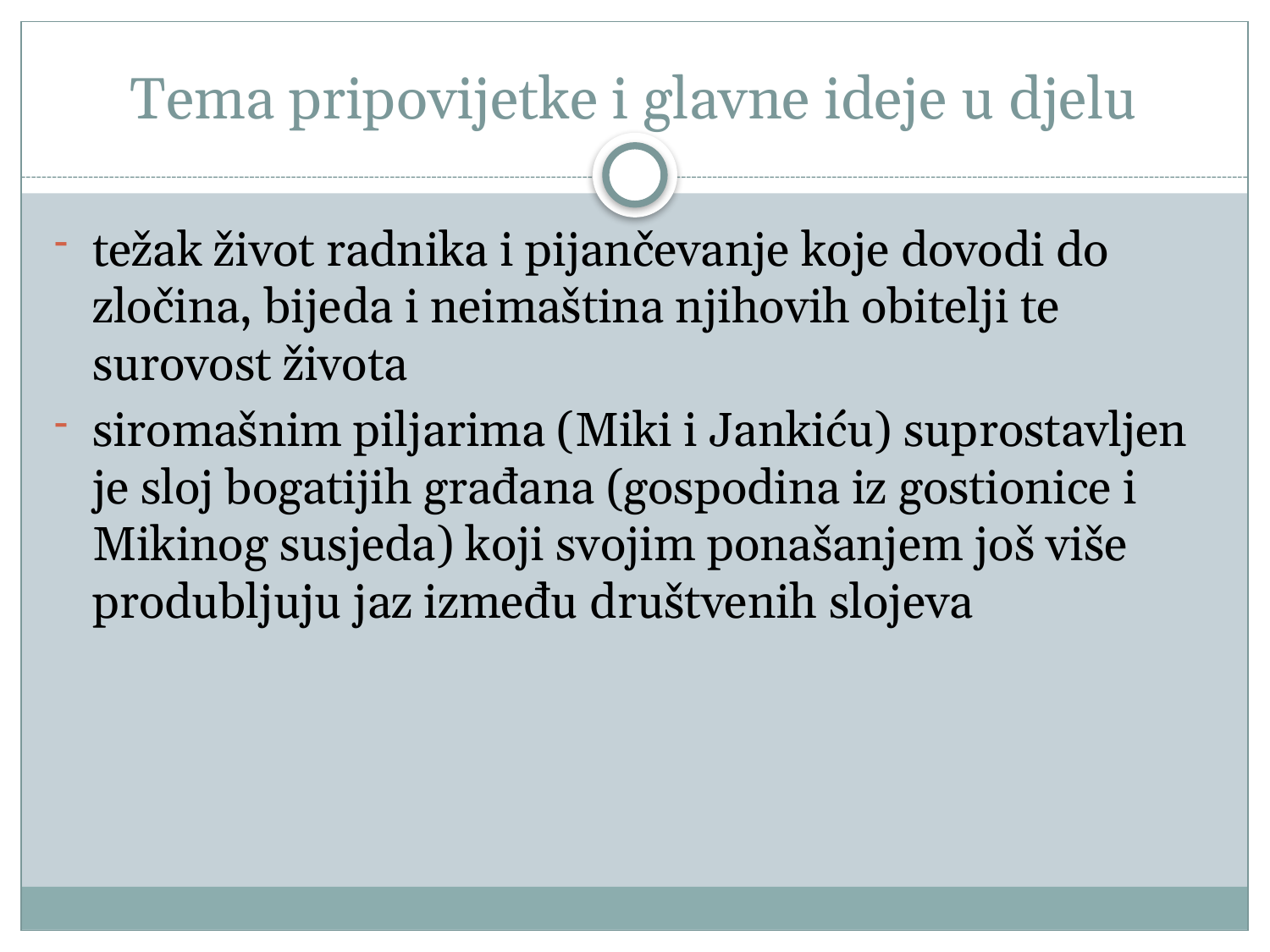

# Tema pripovijetke i glavne ideje u djelu
težak život radnika i pijančevanje koje dovodi do zločina, bijeda i neimaština njihovih obitelji te surovost života
siromašnim piljarima (Miki i Jankiću) suprostavljen je sloj bogatijih građana (gospodina iz gostionice i Mikinog susjeda) koji svojim ponašanjem još više produbljuju jaz između društvenih slojeva